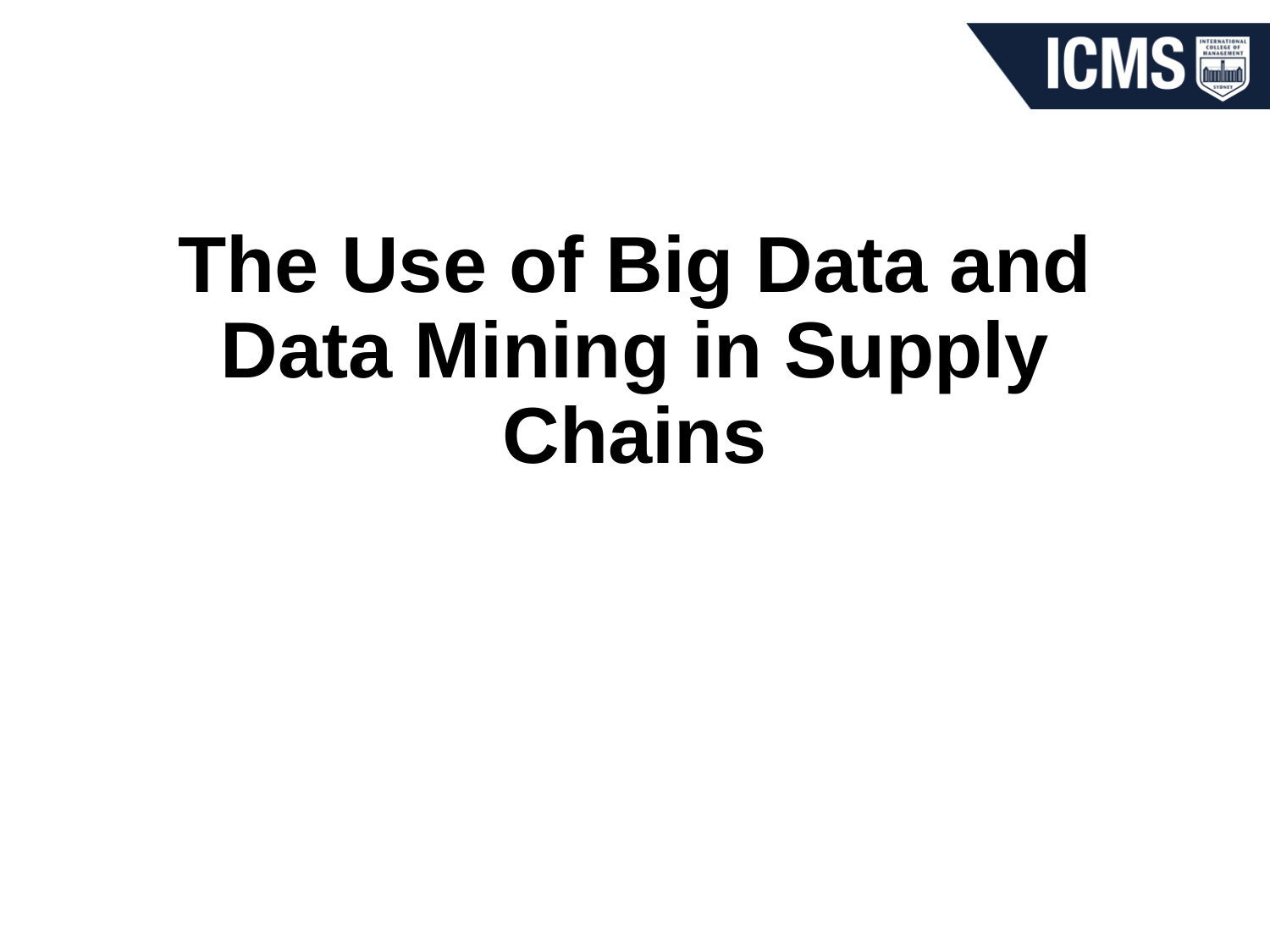

# The Use of Big Data and Data Mining in Supply Chains